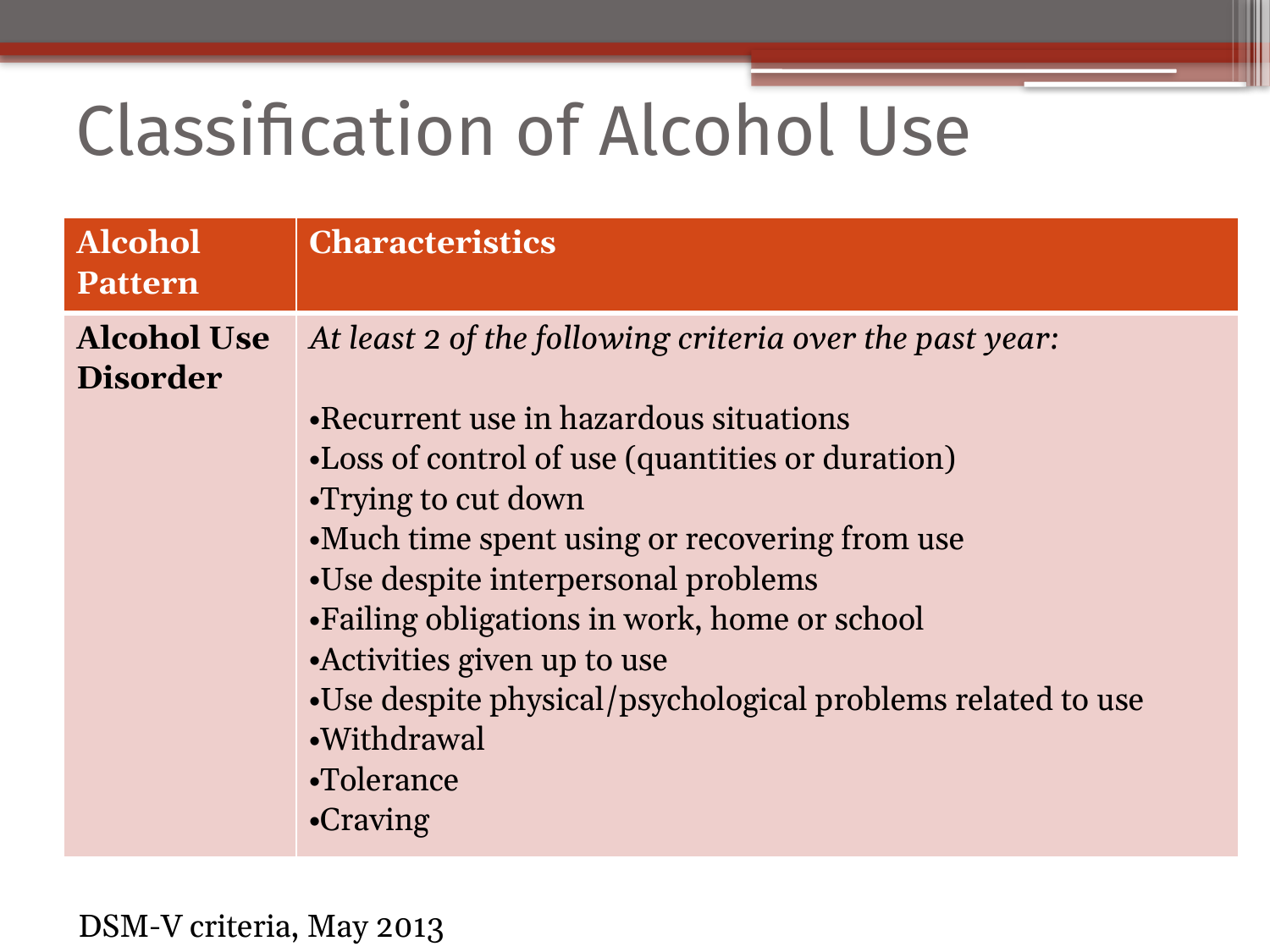

# Classification of Alcohol Use
| Alcohol Pattern | Characteristics |
| --- | --- |
| Alcohol Use Disorder | At least 2 of the following criteria over the past year: Recurrent use in hazardous situations Loss of control of use (quantities or duration) Trying to cut down Much time spent using or recovering from use Use despite interpersonal problems Failing obligations in work, home or school Activities given up to use Use despite physical/psychological problems related to use Withdrawal Tolerance Craving |
DSM-V criteria, May 2013